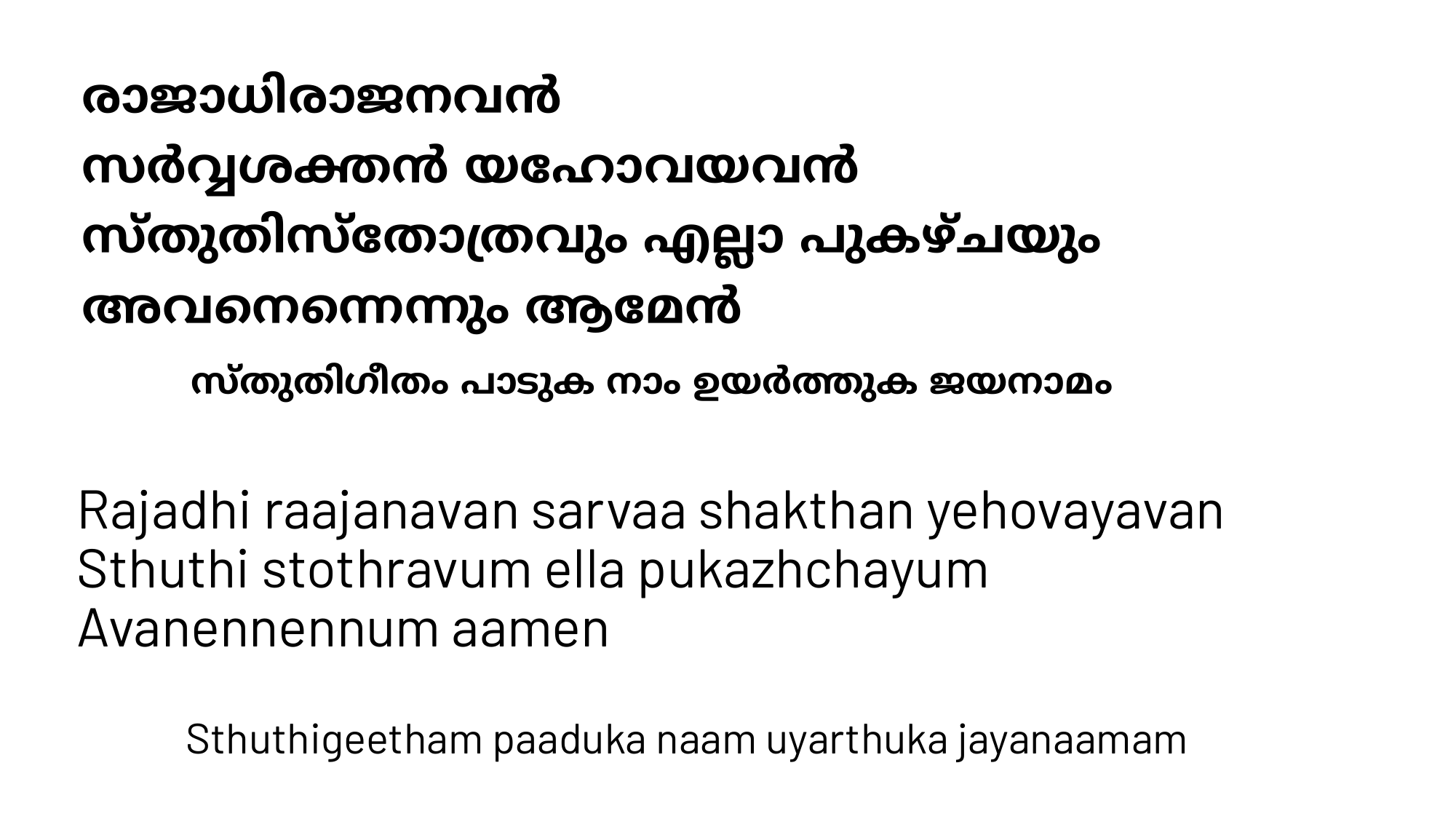

# രാജാധിരാജനവന്‍ സര്‍വ്വശക്തന്‍ യഹോവയവന്‍ സ്തുതിസ്തോത്രവും എല്ലാ പുകഴ്ചയും അവനെന്നെന്നും ആമേന്‍ സ്തുതിഗീതം പാടുക നാം ഉയര്‍ത്തുക ജയനാമം
Rajadhi raajanavan sarvaa shakthan yehovayavan
Sthuthi stothravum ella pukazhchayum
Avanennennum aamen

	Sthuthigeetham paaduka naam uyarthuka jayanaamam